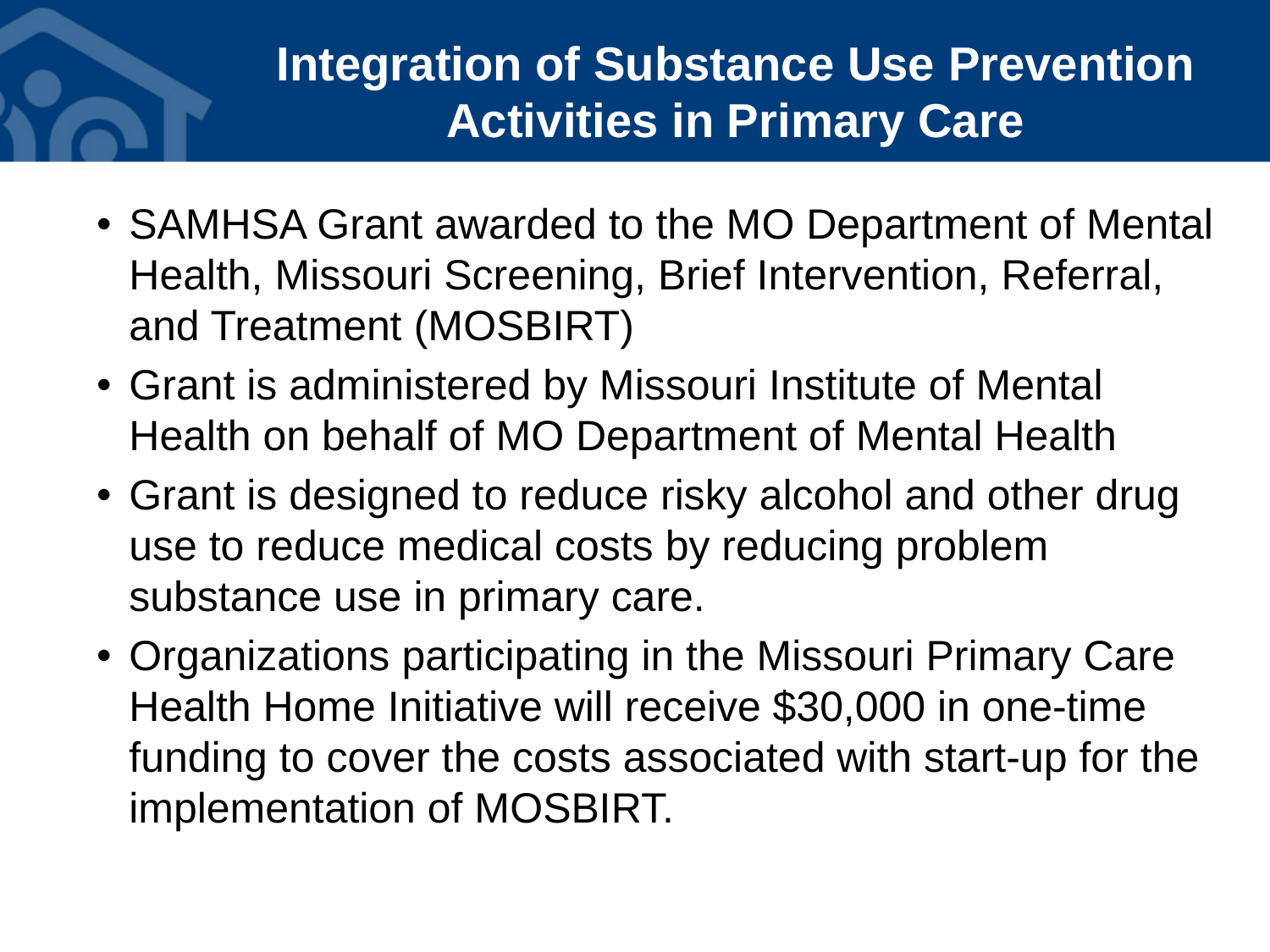

# Integration of Substance Use Prevention Activities in Primary Care
SAMHSA Grant awarded to the MO Department of Mental Health, Missouri Screening, Brief Intervention, Referral, and Treatment (MOSBIRT)
Grant is administered by Missouri Institute of Mental Health on behalf of MO Department of Mental Health
Grant is designed to reduce risky alcohol and other drug use to reduce medical costs by reducing problem substance use in primary care.
Organizations participating in the Missouri Primary Care Health Home Initiative will receive $30,000 in one-time funding to cover the costs associated with start-up for the implementation of MOSBIRT.